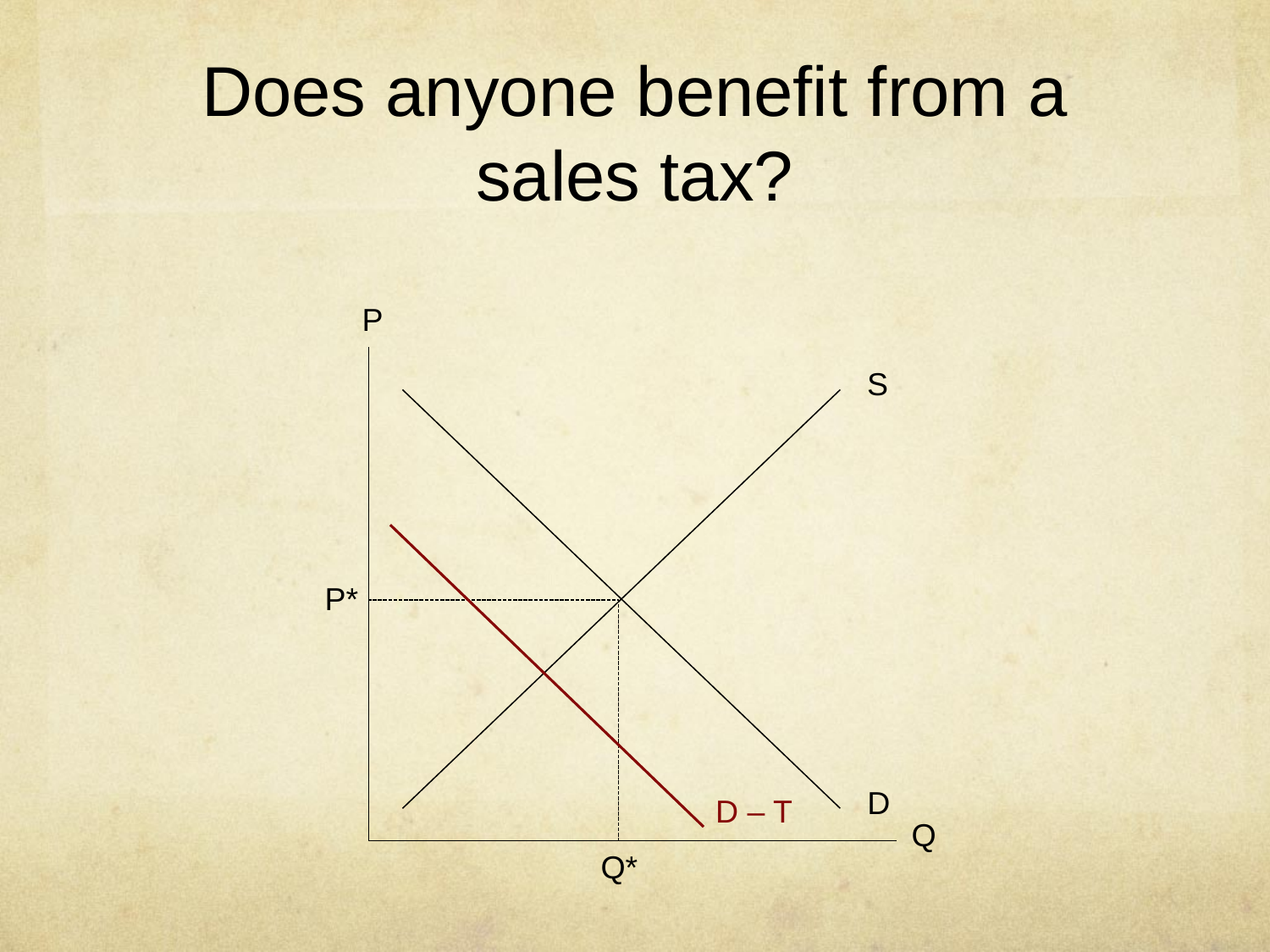

# Does anyone benefit from a sales tax?
P
S
P*

D
Q
Q*
D – T